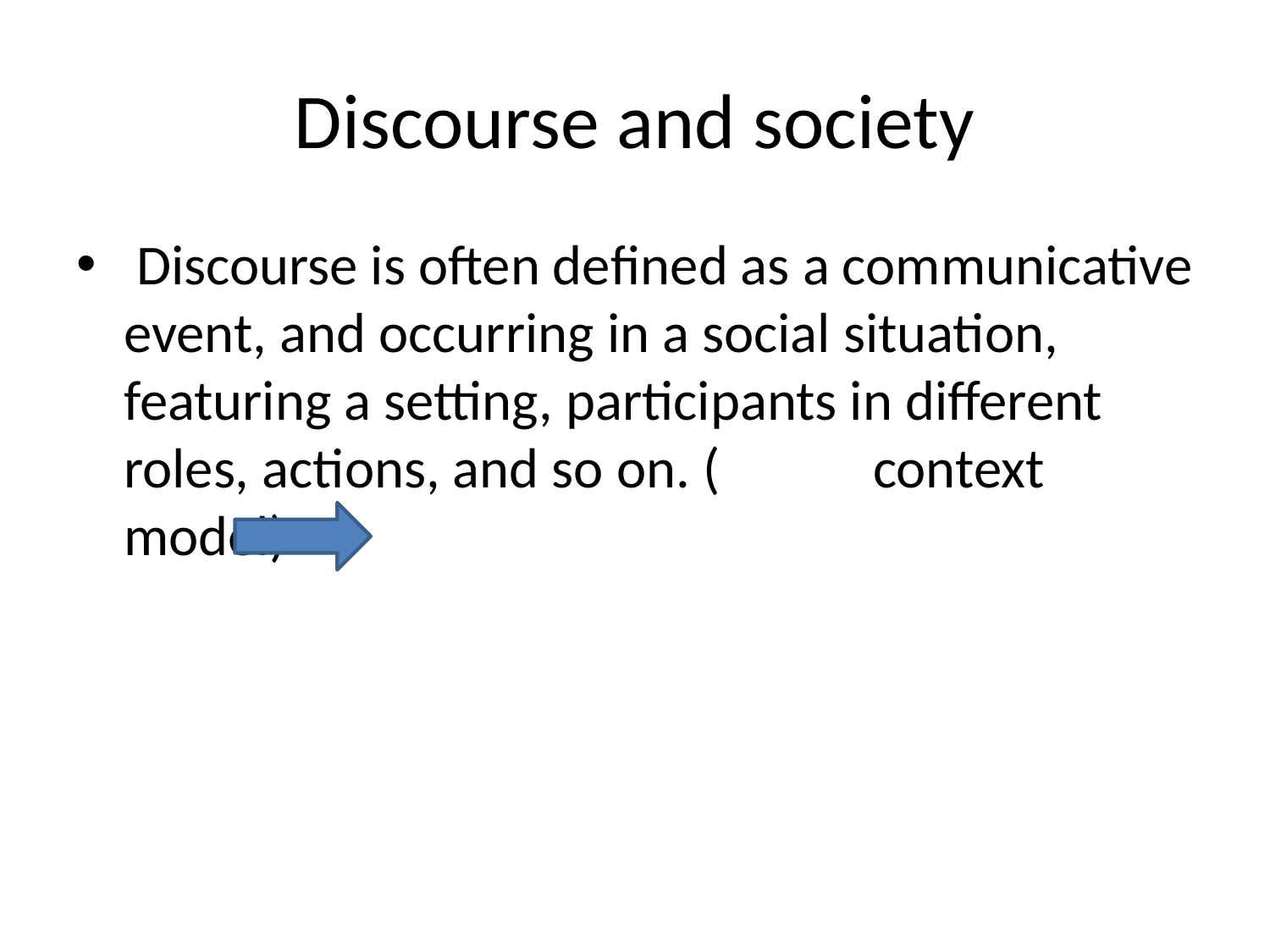

# Discourse and society
 Discourse is often defined as a communicative event, and occurring in a social situation, featuring a setting, participants in different roles, actions, and so on. (            context model)